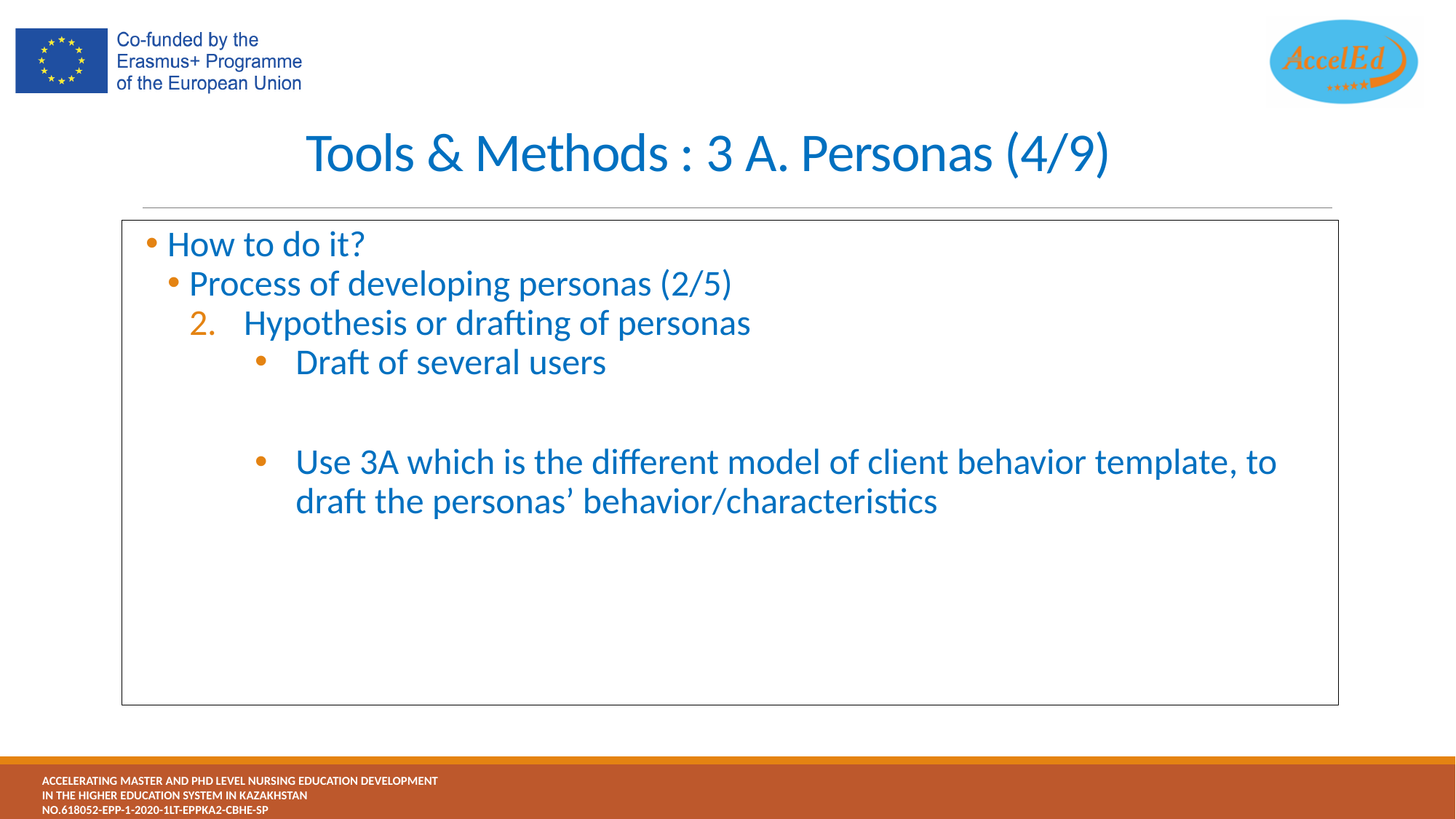

# Tools & Methods : 3 A. Personas (4/9)
How to do it?
Process of developing personas (2/5)
Hypothesis or drafting of personas
Draft of several users

Use 3A which is the different model of client behavior template, to draft the personas’ behavior/characteristics